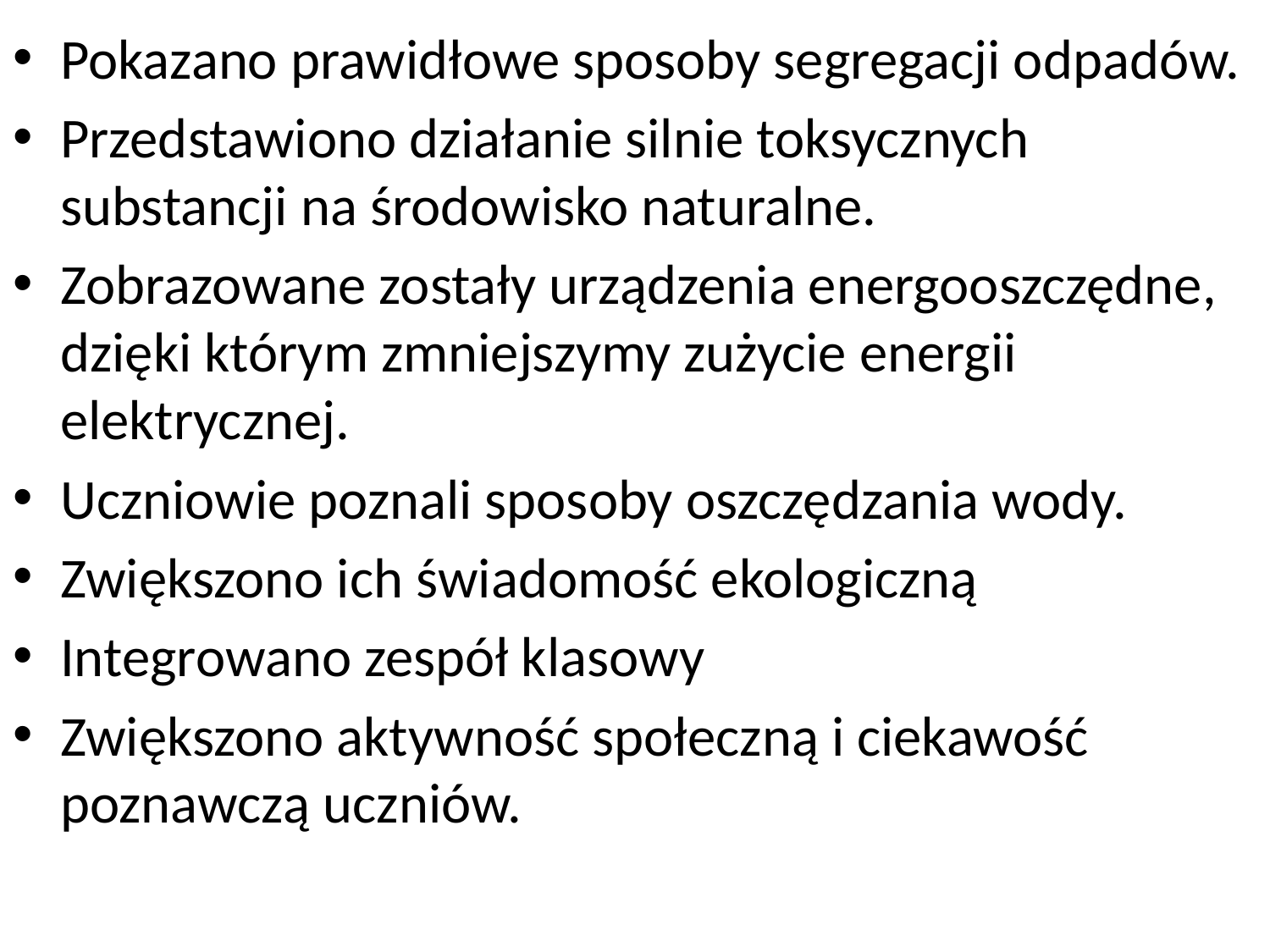

Pokazano prawidłowe sposoby segregacji odpadów.
Przedstawiono działanie silnie toksycznych substancji na środowisko naturalne.
Zobrazowane zostały urządzenia energooszczędne, dzięki którym zmniejszymy zużycie energii elektrycznej.
Uczniowie poznali sposoby oszczędzania wody.
Zwiększono ich świadomość ekologiczną
Integrowano zespół klasowy
Zwiększono aktywność społeczną i ciekawość poznawczą uczniów.